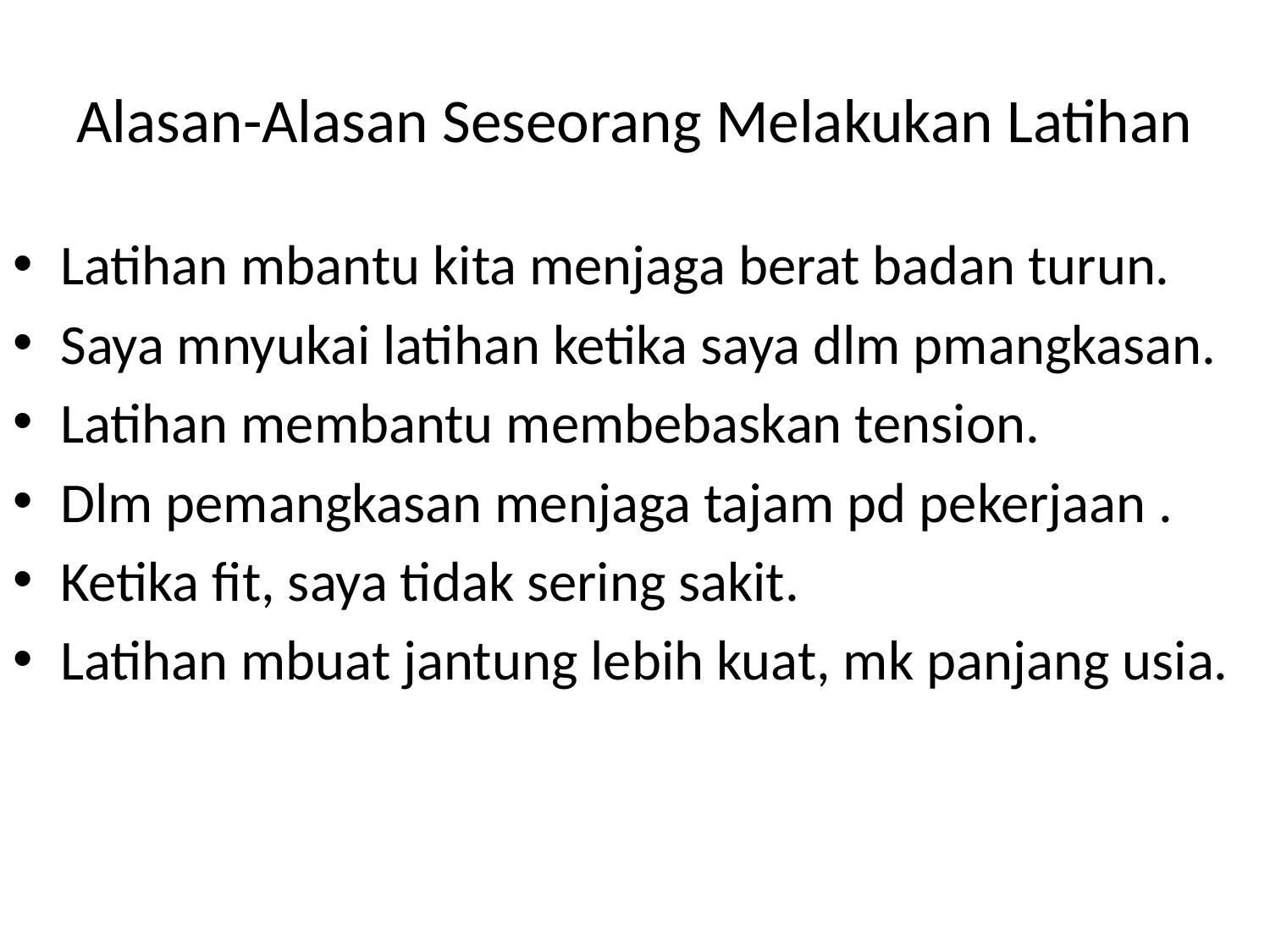

# Alasan-Alasan Seseorang Melakukan Latihan
Latihan mbantu kita menjaga berat badan turun.
Saya mnyukai latihan ketika saya dlm pmangkasan.
Latihan membantu membebaskan tension.
Dlm pemangkasan menjaga tajam pd pekerjaan .
Ketika fit, saya tidak sering sakit.
Latihan mbuat jantung lebih kuat, mk panjang usia.